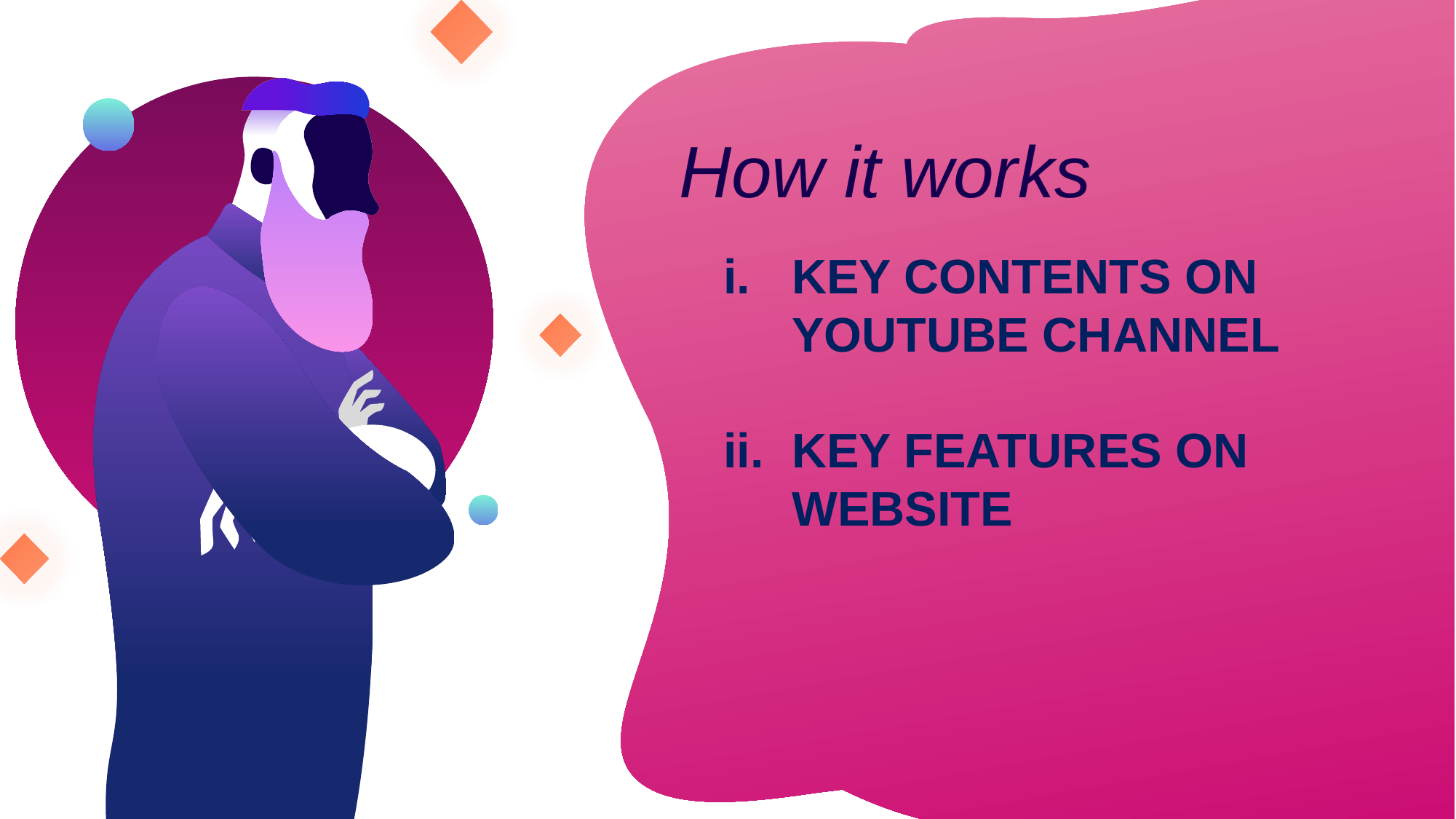

How it works
KEY CONTENTS ON YOUTUBE CHANNEL

KEY FEATURES ON WEBSITE